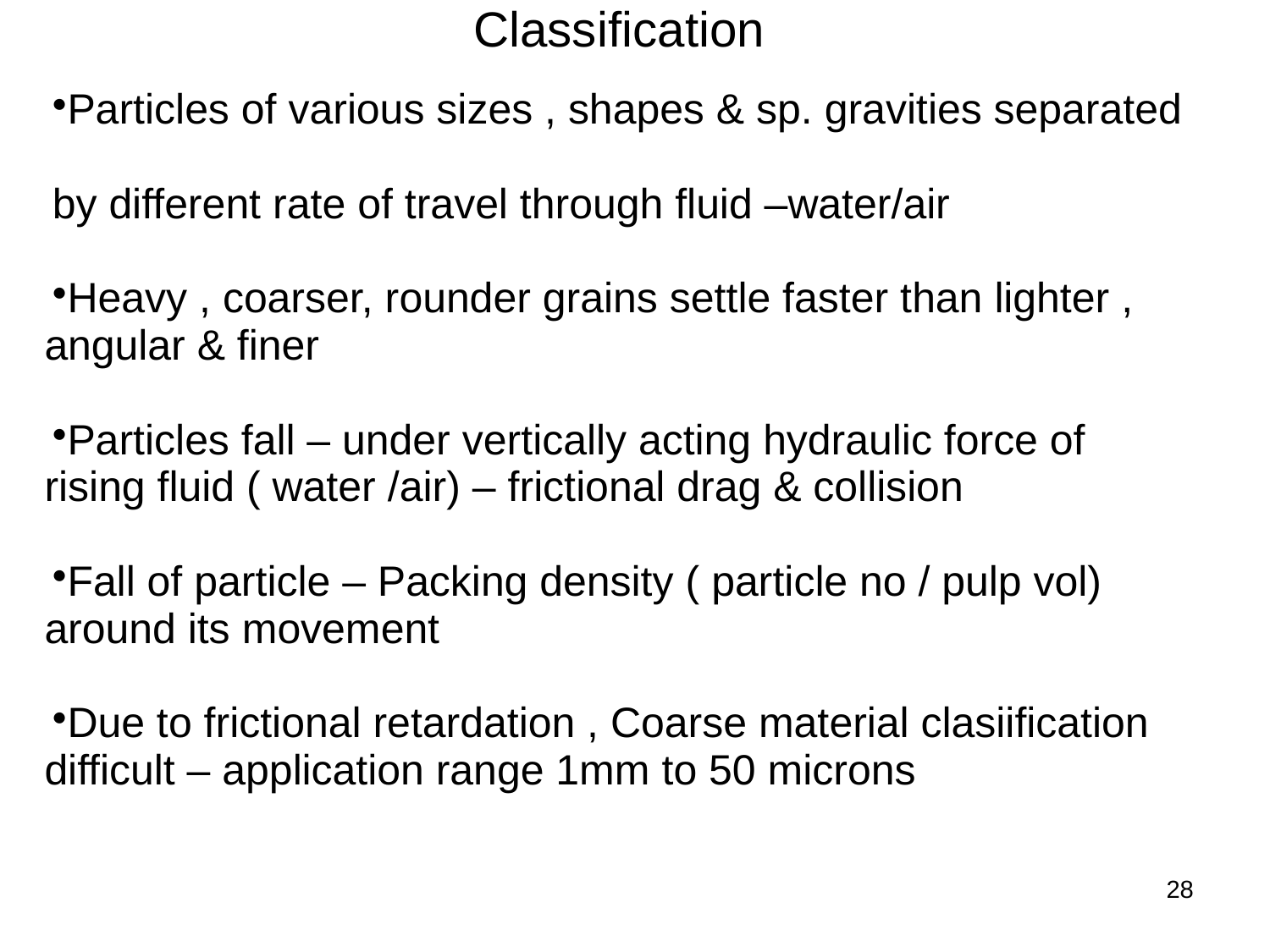

# Classification
| Particles of various sizes , shapes & sp. gravities separated by different rate of travel through fluid –water/air Heavy , coarser, rounder grains settle faster than lighter , angular & finer Particles fall – under vertically acting hydraulic force of rising fluid ( water /air) – frictional drag & collision Fall of particle – Packing density ( particle no / pulp vol) around its movement Due to frictional retardation , Coarse material clasiification difficult – application range 1mm to 50 microns |
| --- |
|  |

28